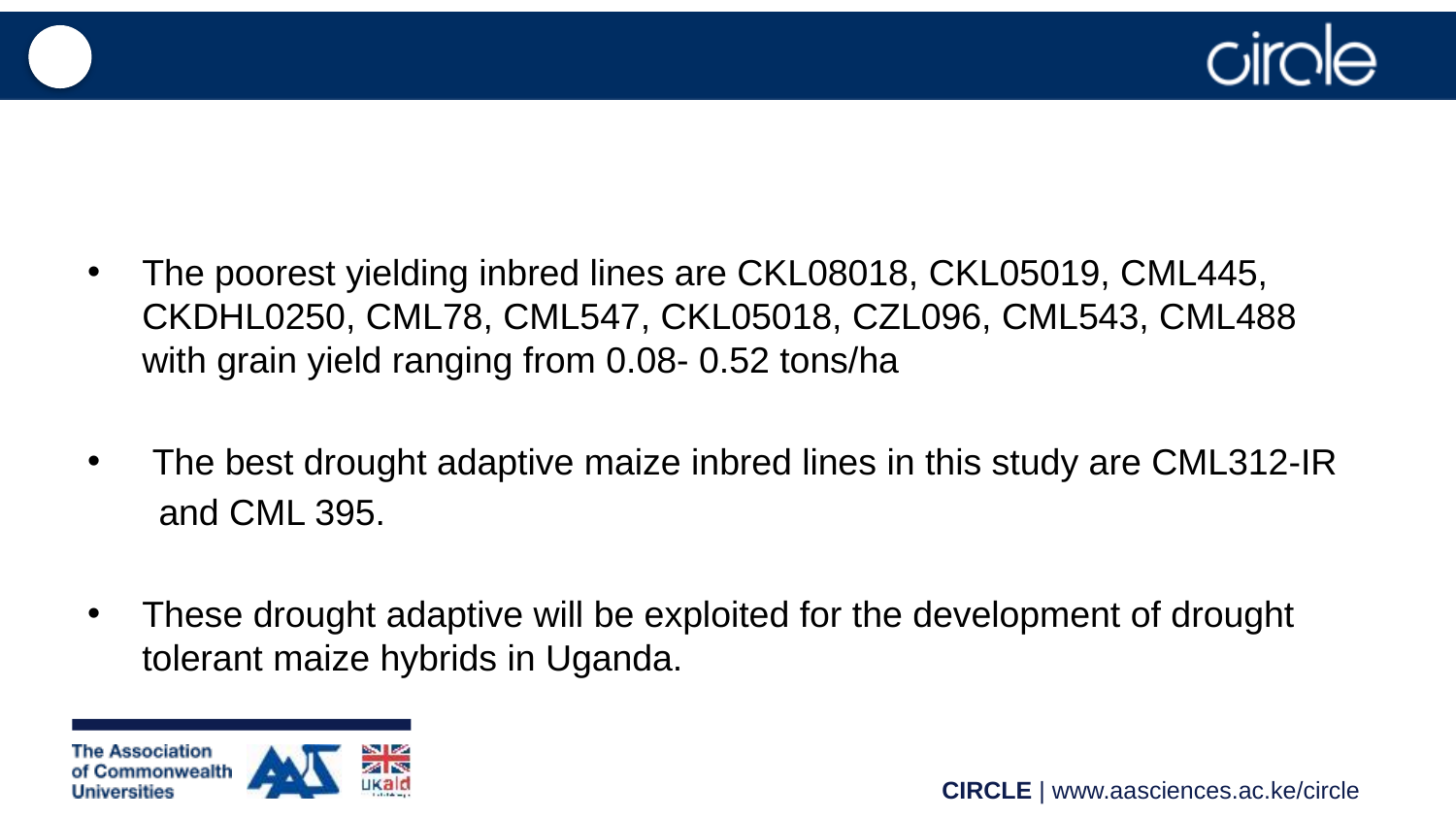

The poorest yielding inbred lines are CKL08018, CKL05019, CML445, CKDHL0250, CML78, CML547, CKL05018, CZL096, CML543, CML488 with grain yield ranging from 0.08- 0.52 tons/ha

 The best drought adaptive maize inbred lines in this study are CML312-IR
       and CML 395.

These drought adaptive will be exploited for the development of drought tolerant maize hybrids in Uganda.